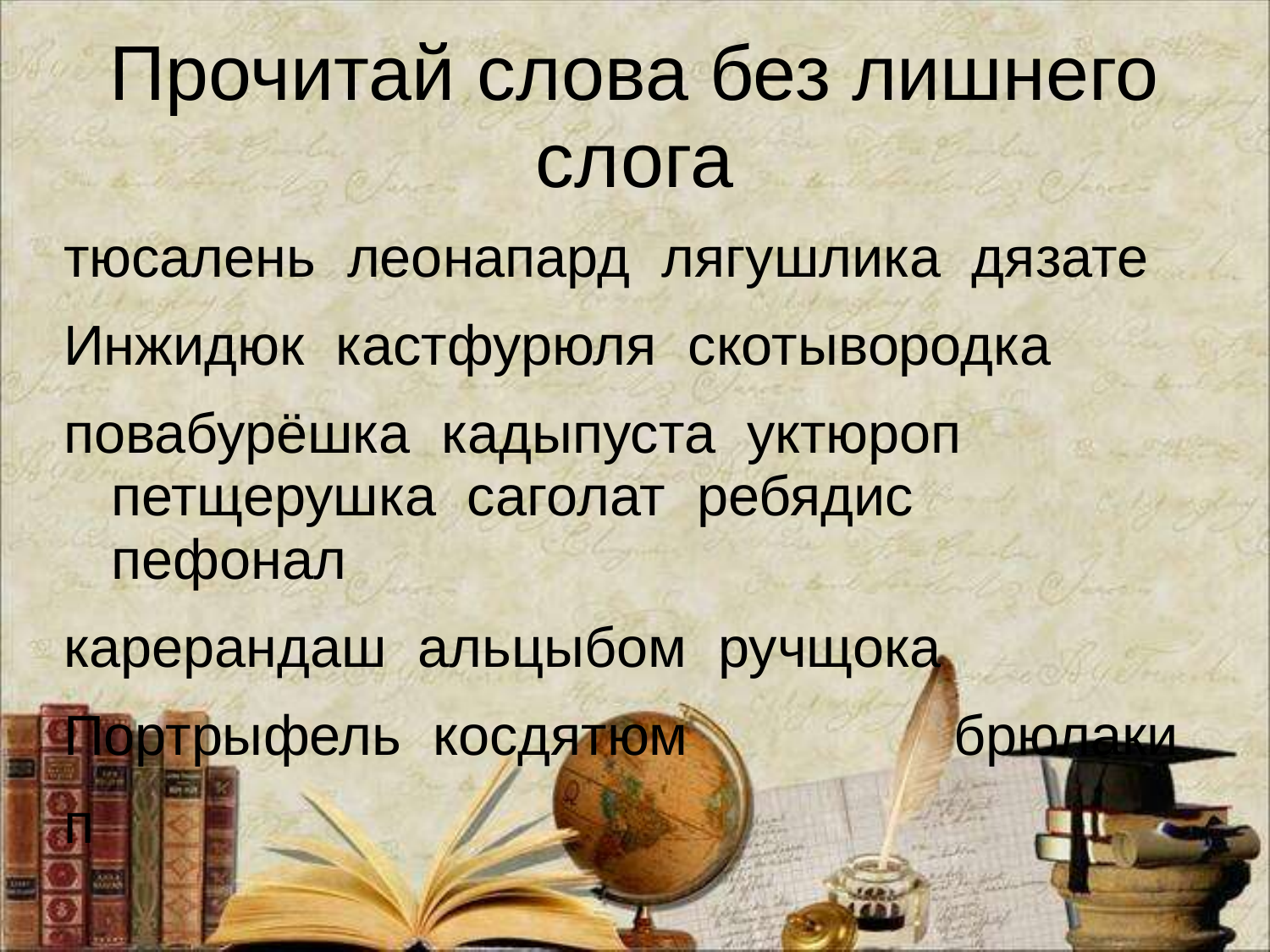

# Прочитай слова без лишнего слога
тюсалень  леонапард  лягушлика  дязате
Инжидюк  кастфурюля  скотывородка
повабурёшка  кадыпуста  уктюроп  петщерушка  саголат  ребядис    пефонал
карерандаш  альцыбом  ручщока
Портрыфель  косдятюм                 брюлаки
п